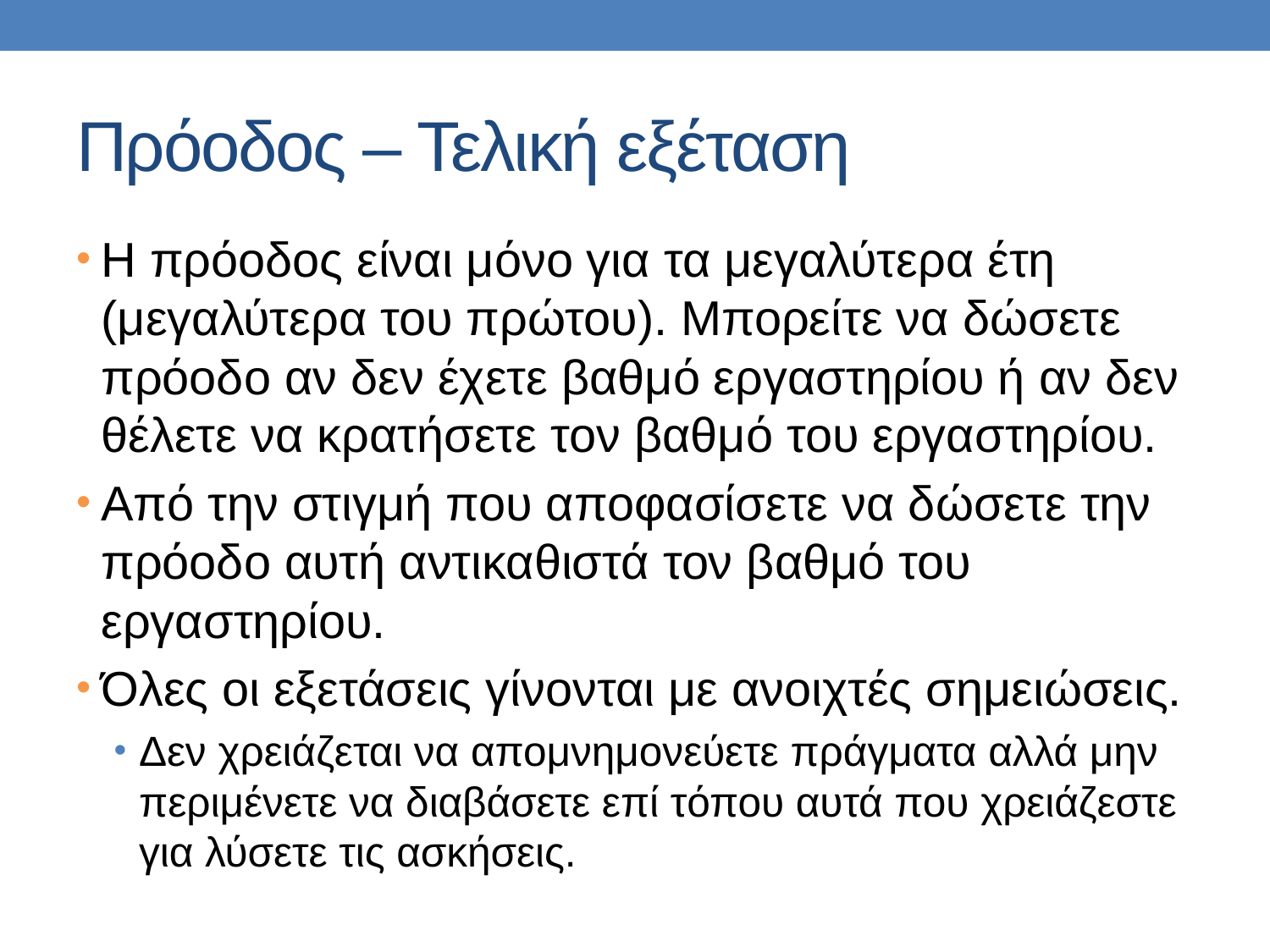

# Πρόοδος – Τελική εξέταση
Η πρόοδος είναι μόνο για τα μεγαλύτερα έτη (μεγαλύτερα του πρώτου). Μπορείτε να δώσετε πρόοδο αν δεν έχετε βαθμό εργαστηρίου ή αν δεν θέλετε να κρατήσετε τον βαθμό του εργαστηρίου.
Από την στιγμή που αποφασίσετε να δώσετε την πρόοδο αυτή αντικαθιστά τον βαθμό του εργαστηρίου.
Όλες οι εξετάσεις γίνονται με ανοιχτές σημειώσεις.
Δεν χρειάζεται να απομνημονεύετε πράγματα αλλά μην περιμένετε να διαβάσετε επί τόπου αυτά που χρειάζεστε για λύσετε τις ασκήσεις.